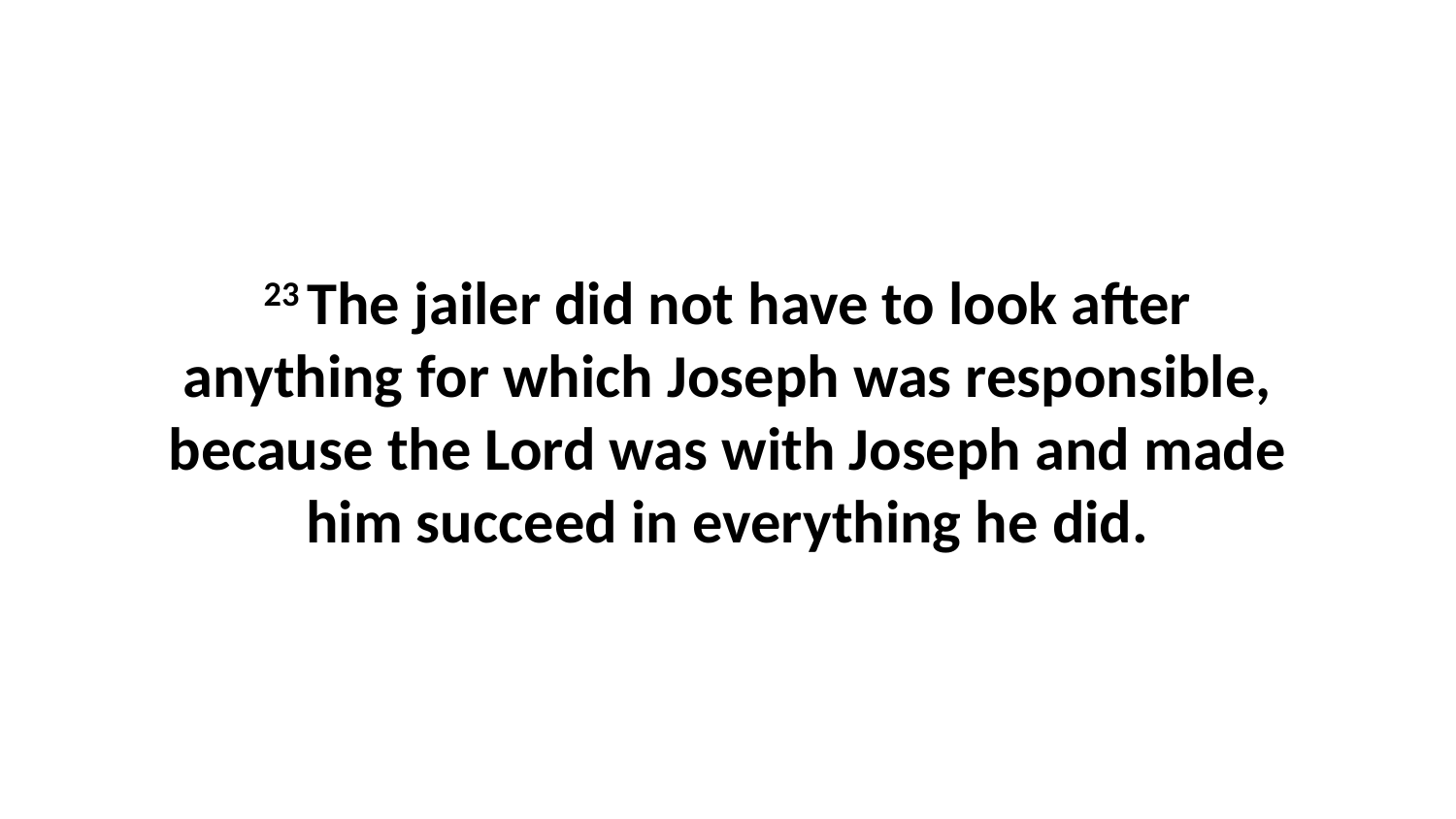

23 The jailer did not have to look after anything for which Joseph was responsible, because the Lord was with Joseph and made him succeed in everything he did.